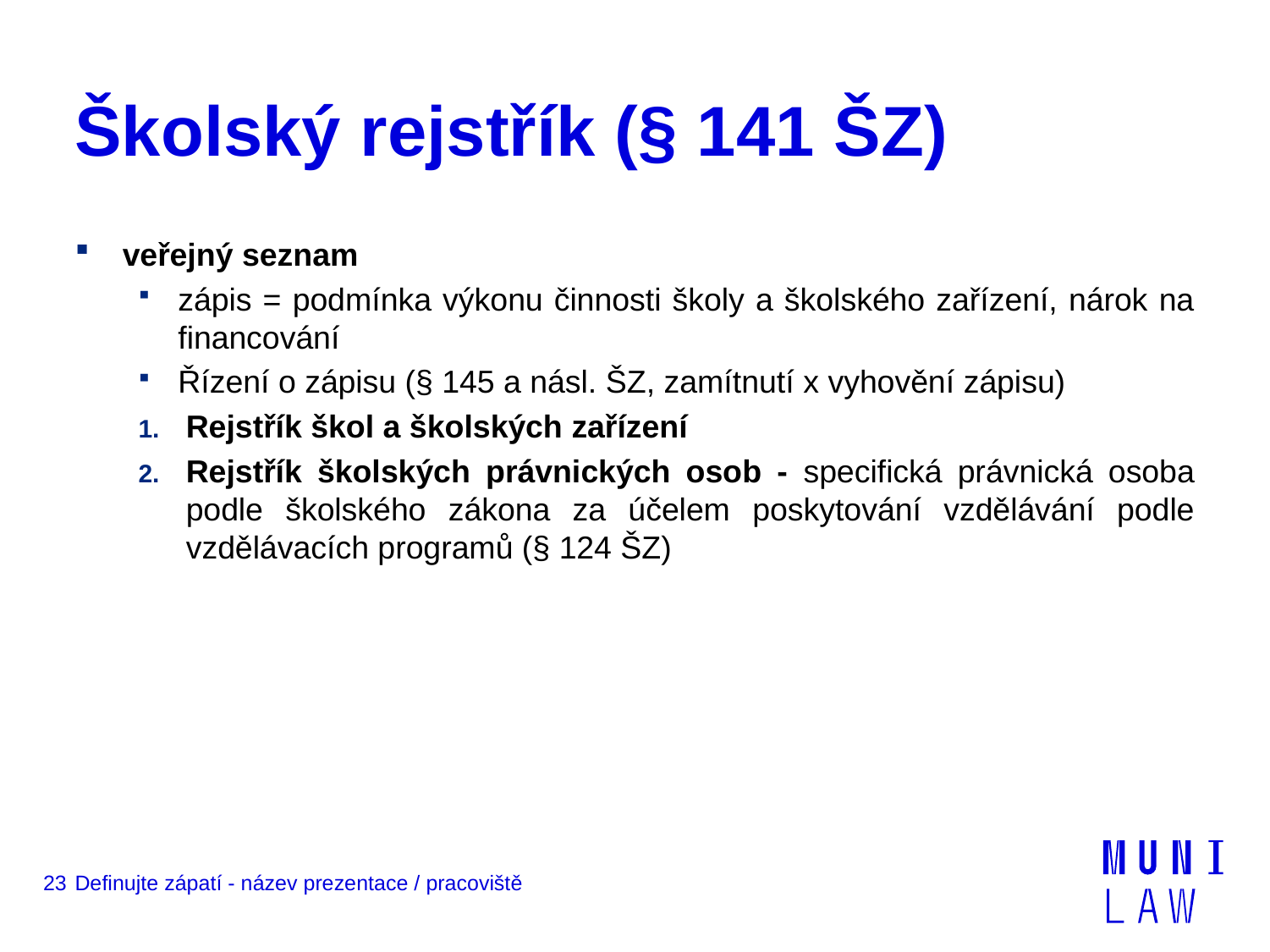

# Školský rejstřík (§ 141 ŠZ)
veřejný seznam
zápis = podmínka výkonu činnosti školy a školského zařízení, nárok na financování
Řízení o zápisu (§ 145 a násl. ŠZ, zamítnutí x vyhovění zápisu)
Rejstřík škol a školských zařízení
Rejstřík školských právnických osob - specifická právnická osoba podle školského zákona za účelem poskytování vzdělávání podle vzdělávacích programů (§ 124 ŠZ)

23
Definujte zápatí - název prezentace / pracoviště